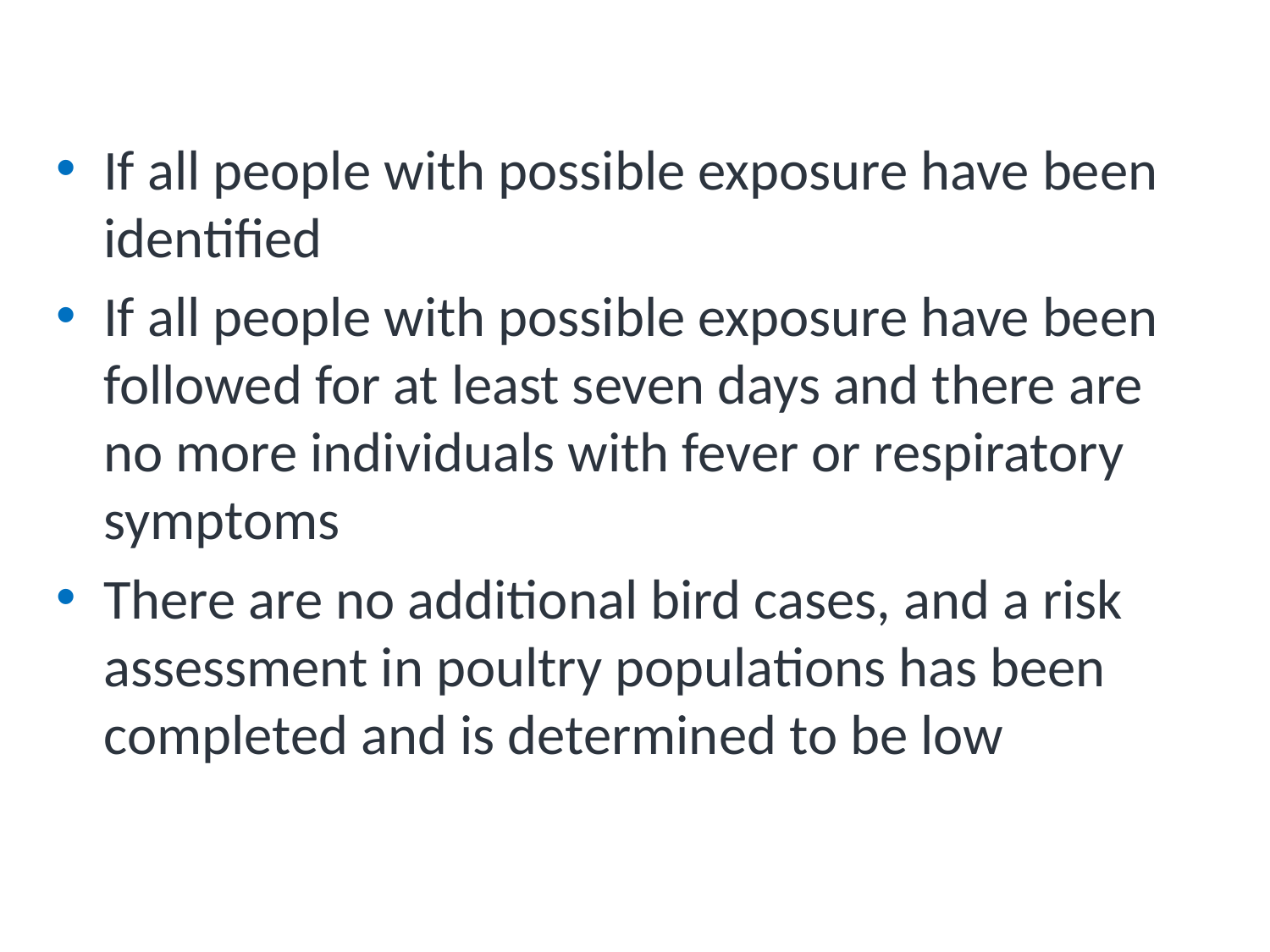

# When can surveillance activities stop?
If all people with possible exposure have been identified
If all people with possible exposure have been followed for at least seven days and there are no more individuals with fever or respiratory symptoms
There are no additional bird cases, and a risk assessment in poultry populations has been completed and is determined to be low